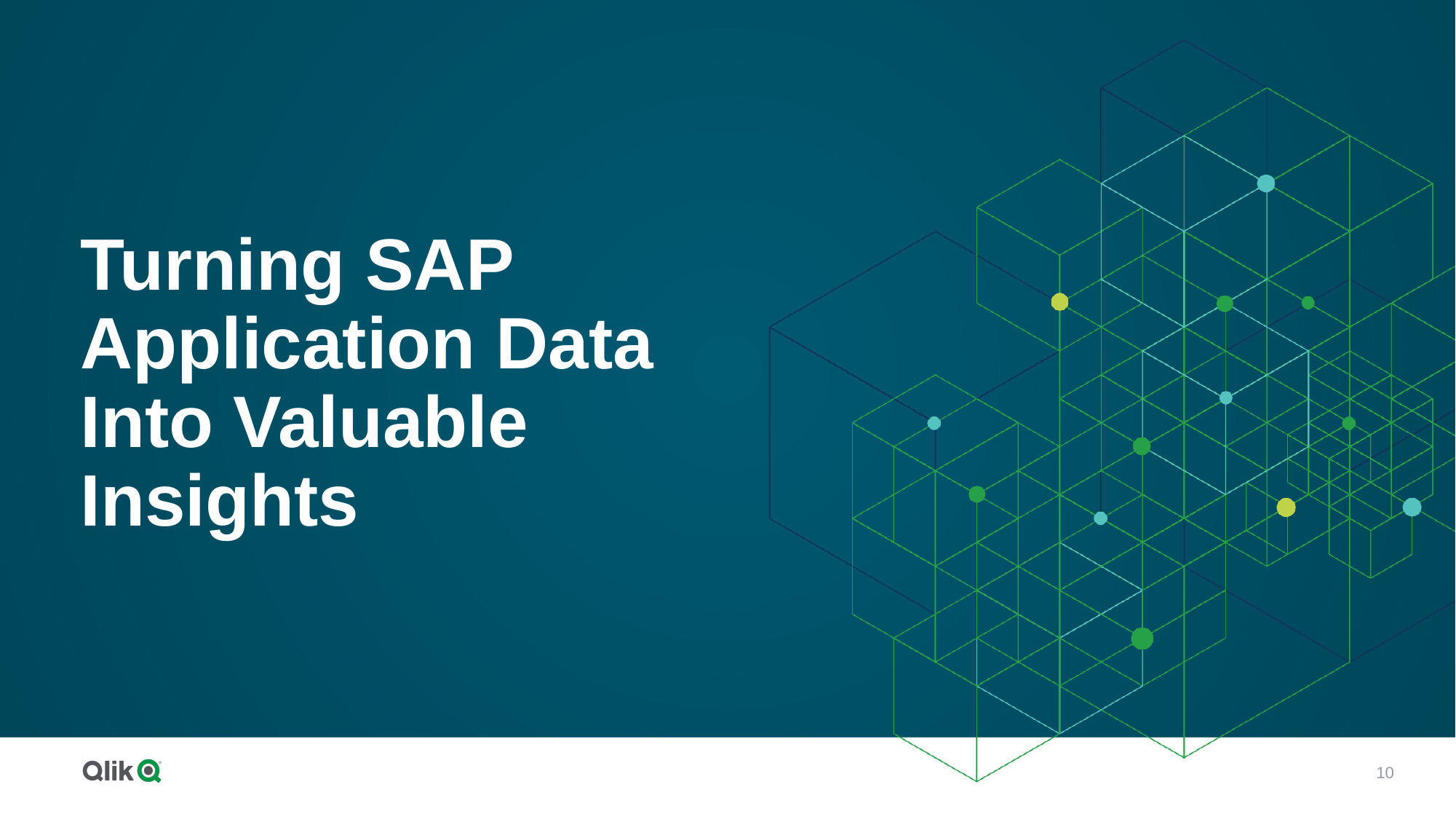

# Turning SAP Application Data Into Valuable Insights